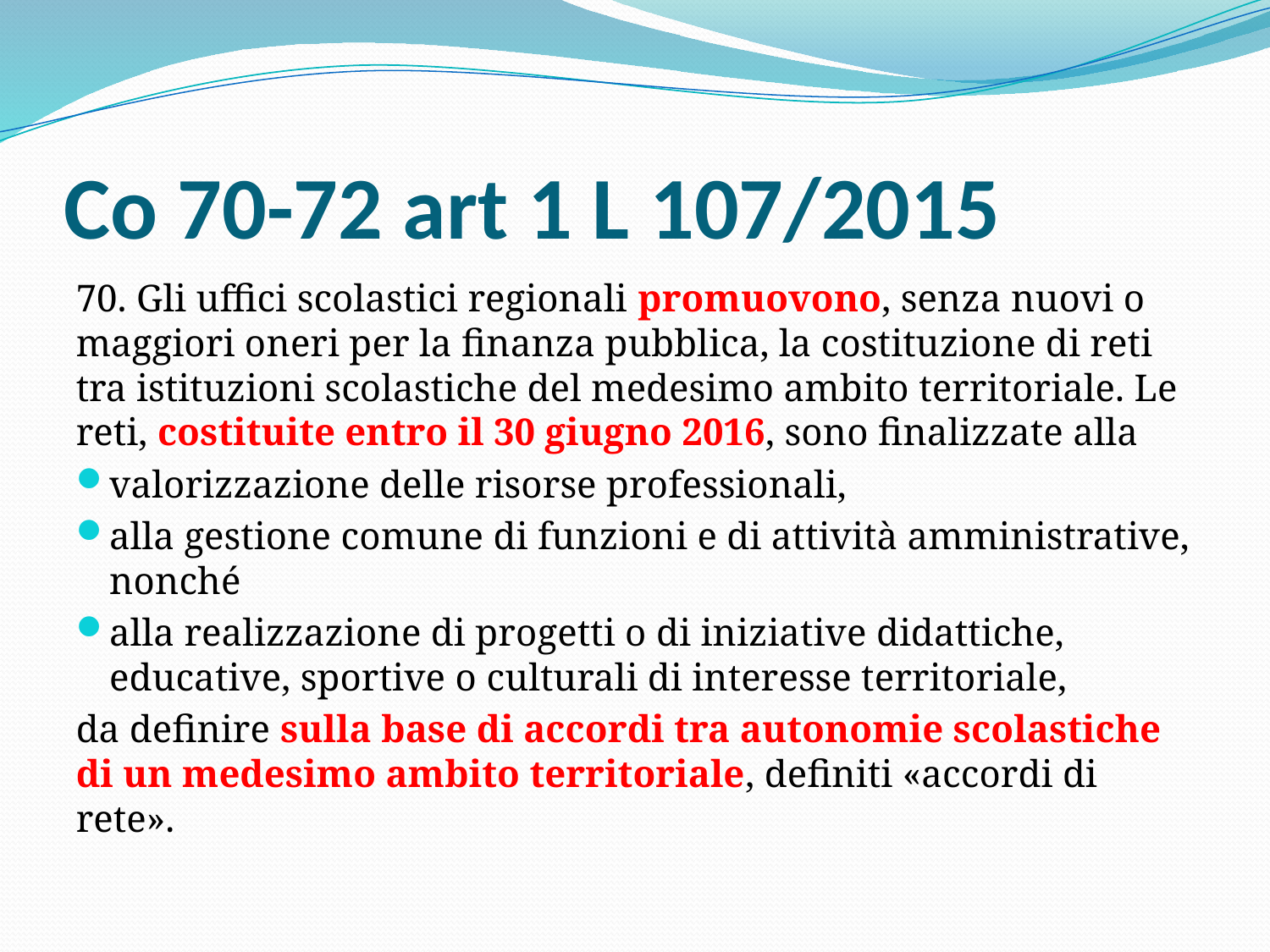

# Co 70-72 art 1 L 107/2015
70. Gli uffici scolastici regionali promuovono, senza nuovi o maggiori oneri per la finanza pubblica, la costituzione di reti tra istituzioni scolastiche del medesimo ambito territoriale. Le reti, costituite entro il 30 giugno 2016, sono finalizzate alla
valorizzazione delle risorse professionali,
alla gestione comune di funzioni e di attività amministrative, nonché
alla realizzazione di progetti o di iniziative didattiche, educative, sportive o culturali di interesse territoriale,
da definire sulla base di accordi tra autonomie scolastiche di un medesimo ambito territoriale, definiti «accordi di rete».